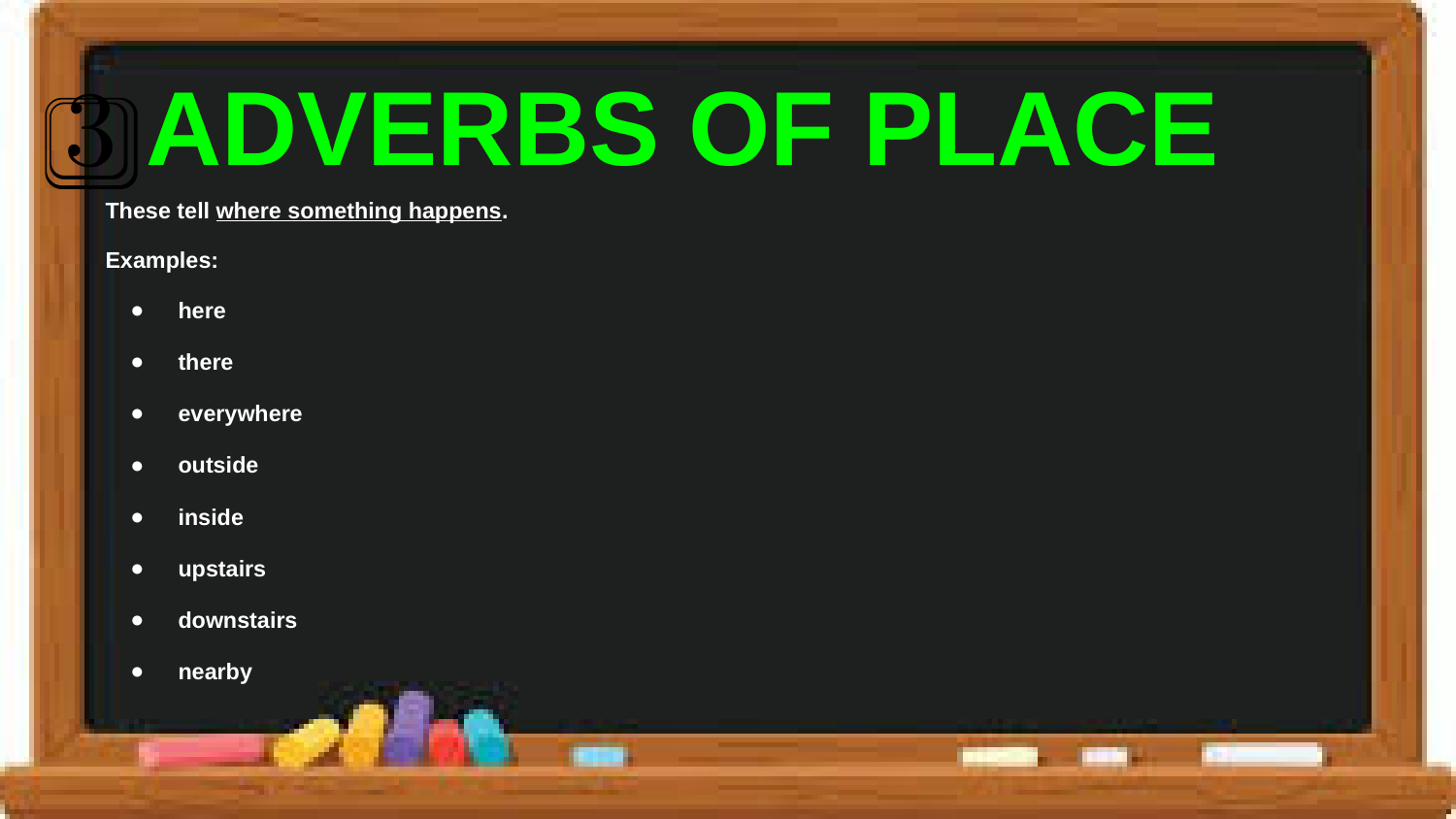

# 3️⃣ ADVERBS OF PLACE
These tell where something happens.
Examples:
here
there
everywhere
outside
inside
upstairs
downstairs
nearby